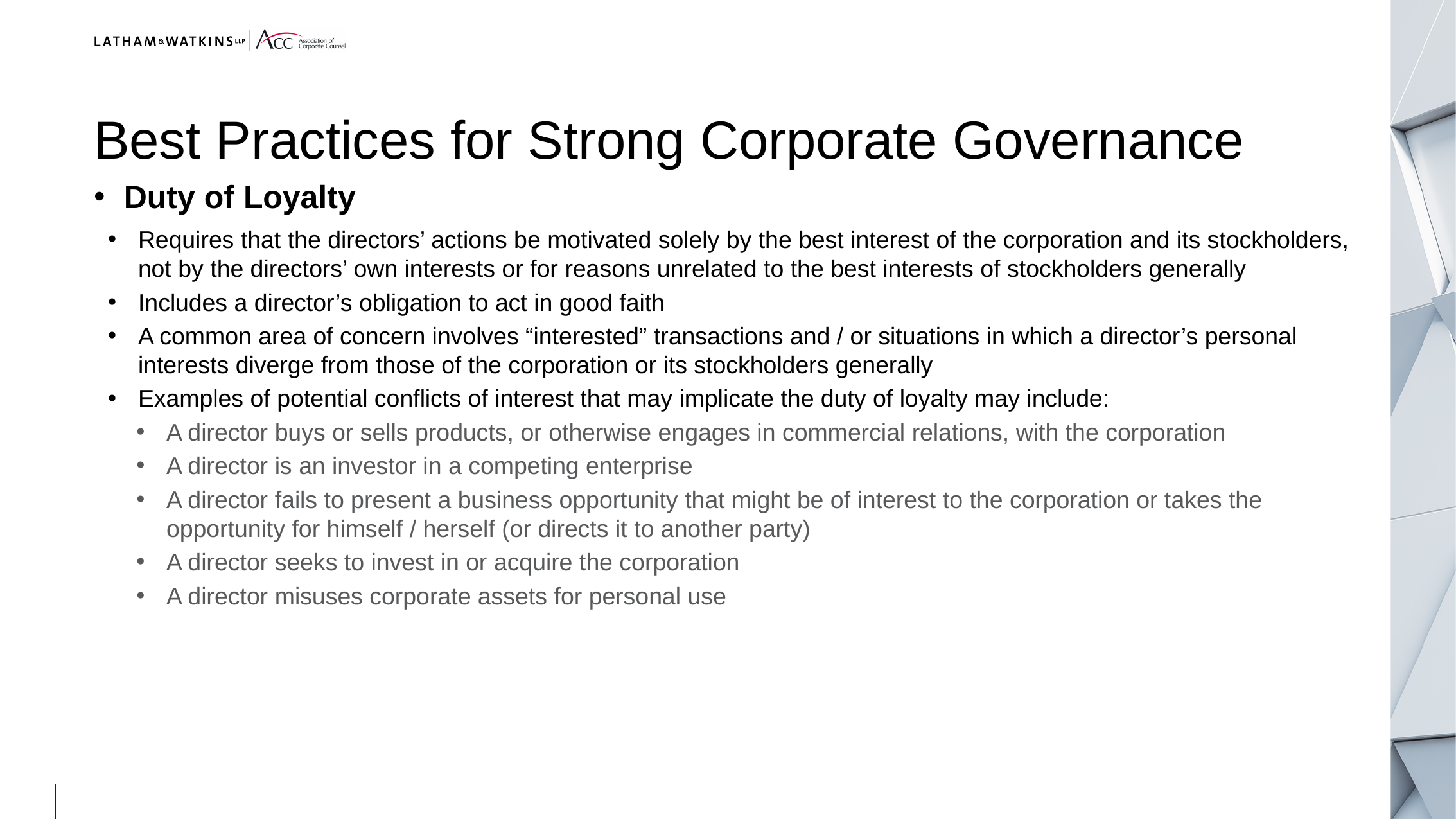

# Best Practices for Strong Corporate Governance
Duty of Loyalty
Requires that the directors’ actions be motivated solely by the best interest of the corporation and its stockholders, not by the directors’ own interests or for reasons unrelated to the best interests of stockholders generally
Includes a director’s obligation to act in good faith
A common area of concern involves “interested” transactions and / or situations in which a director’s personal interests diverge from those of the corporation or its stockholders generally
Examples of potential conflicts of interest that may implicate the duty of loyalty may include:
A director buys or sells products, or otherwise engages in commercial relations, with the corporation
A director is an investor in a competing enterprise
A director fails to present a business opportunity that might be of interest to the corporation or takes the opportunity for himself / herself (or directs it to another party)
A director seeks to invest in or acquire the corporation
A director misuses corporate assets for personal use